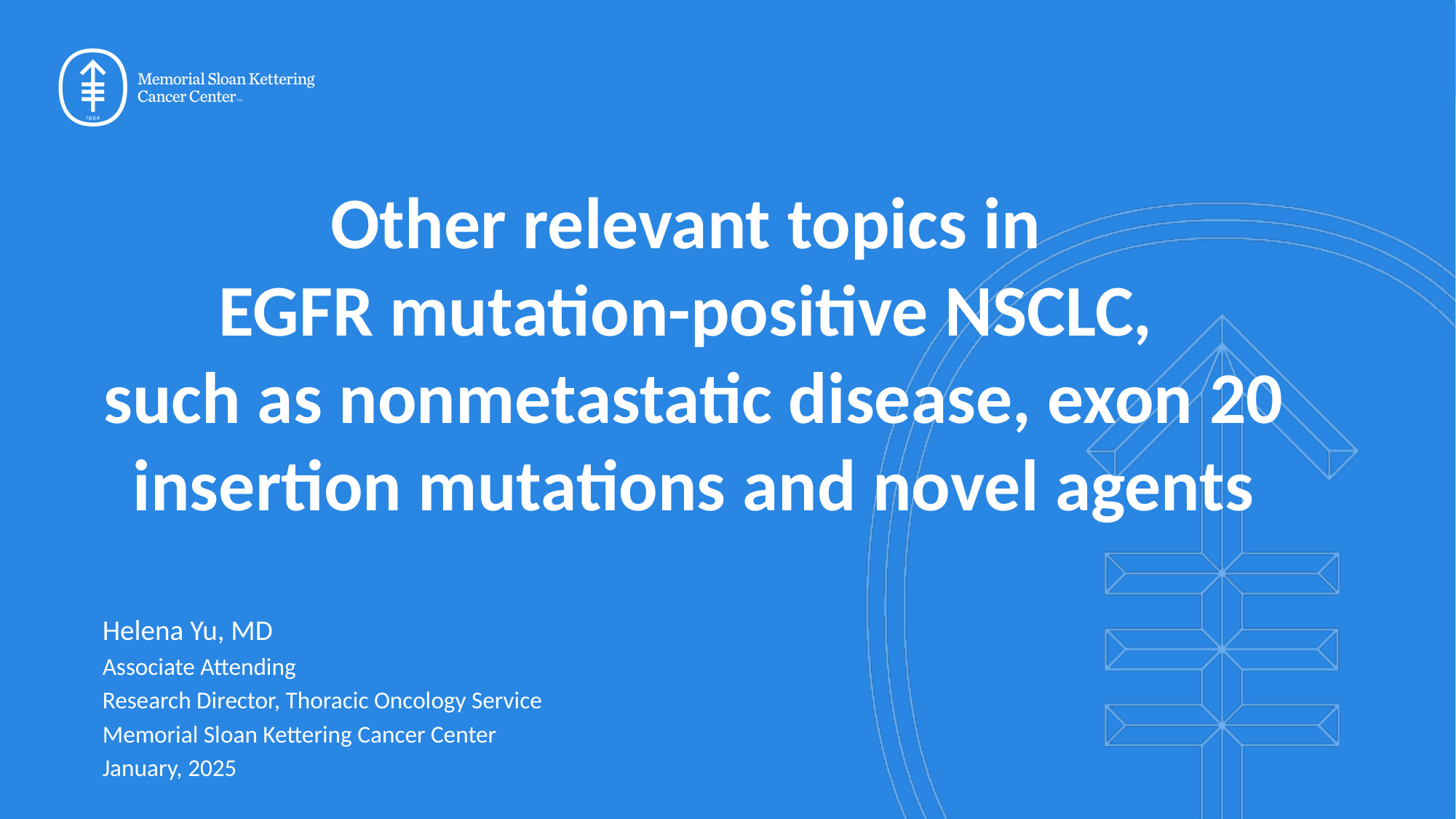

# Other relevant topics in EGFR mutation-positive NSCLC, such as nonmetastatic disease, exon 20 insertion mutations and novel agents
Helena Yu, MD
Associate Attending
Research Director, Thoracic Oncology Service
Memorial Sloan Kettering Cancer Center
January, 2025